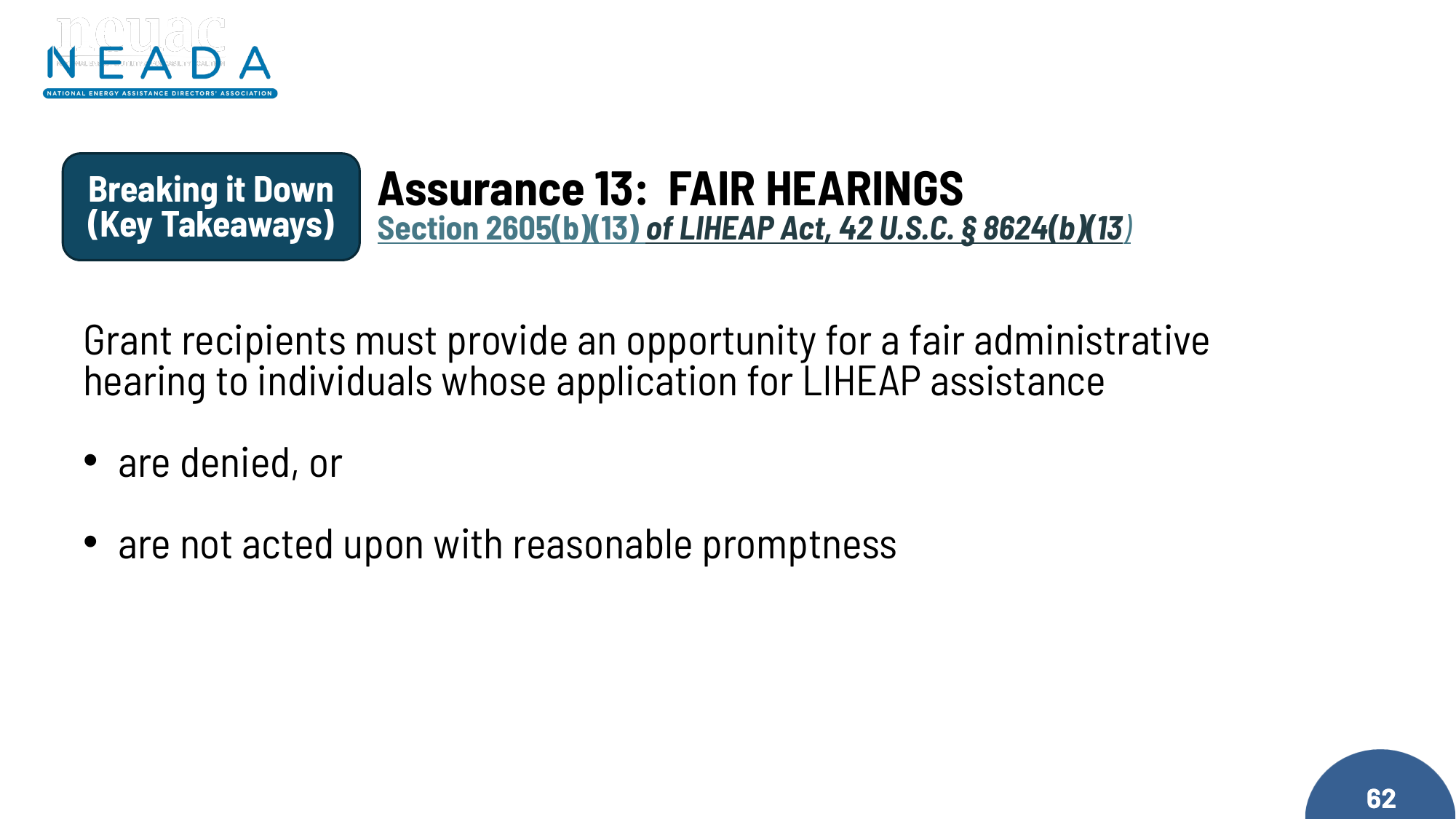

Breaking it Down
(Key Takeaways)
Assurance 13:  FAIR HEARINGS
Section 2605(b)(13) of LIHEAP Act, 42 U.S.C. § 8624(b)(13)

Grant recipients must provide an opportunity for a fair administrative hearing to individuals whose application for LIHEAP assistance

are denied, or

are not acted upon with reasonable promptness